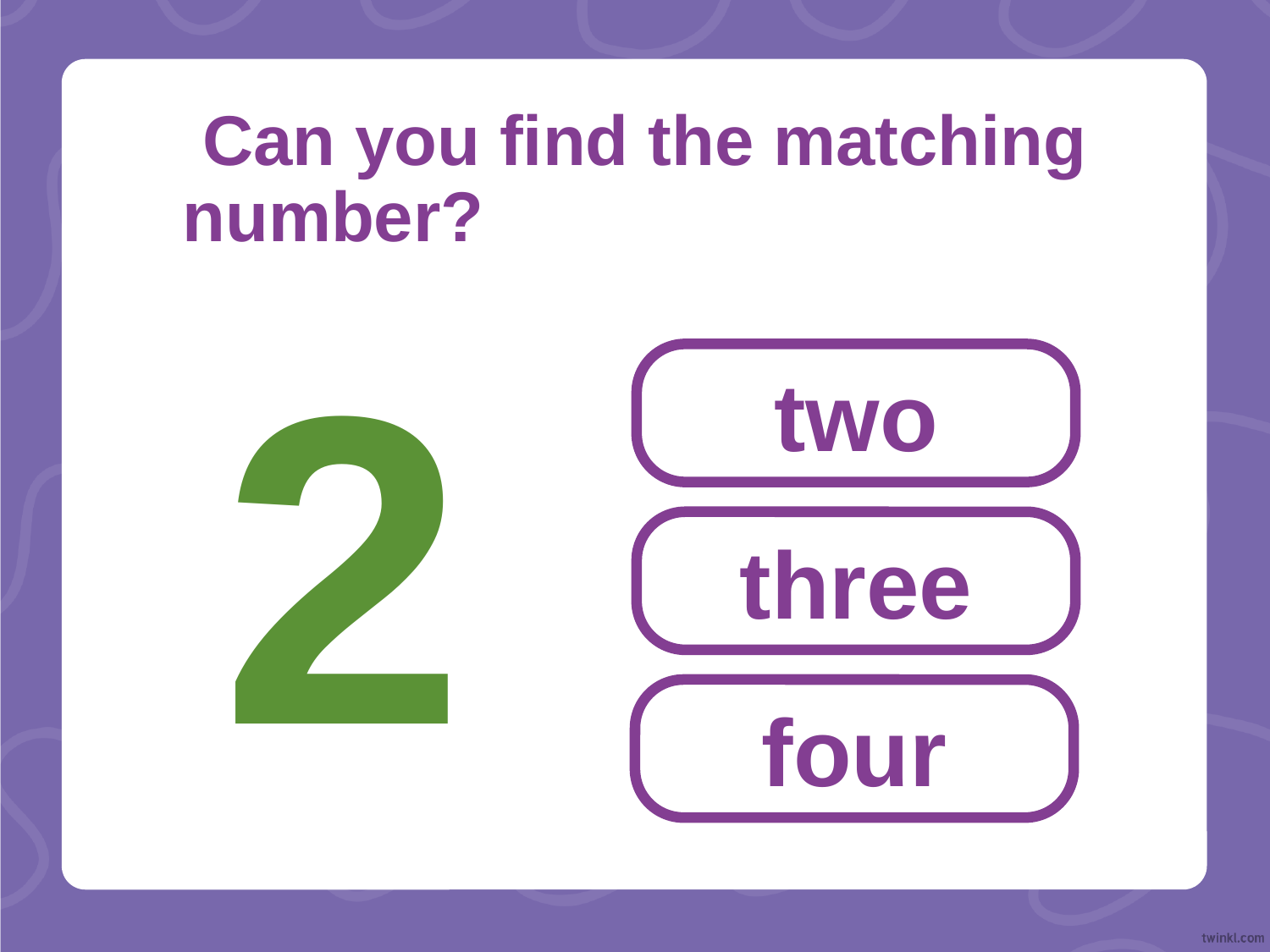

# Can you find the matching number?
2
two
three
four